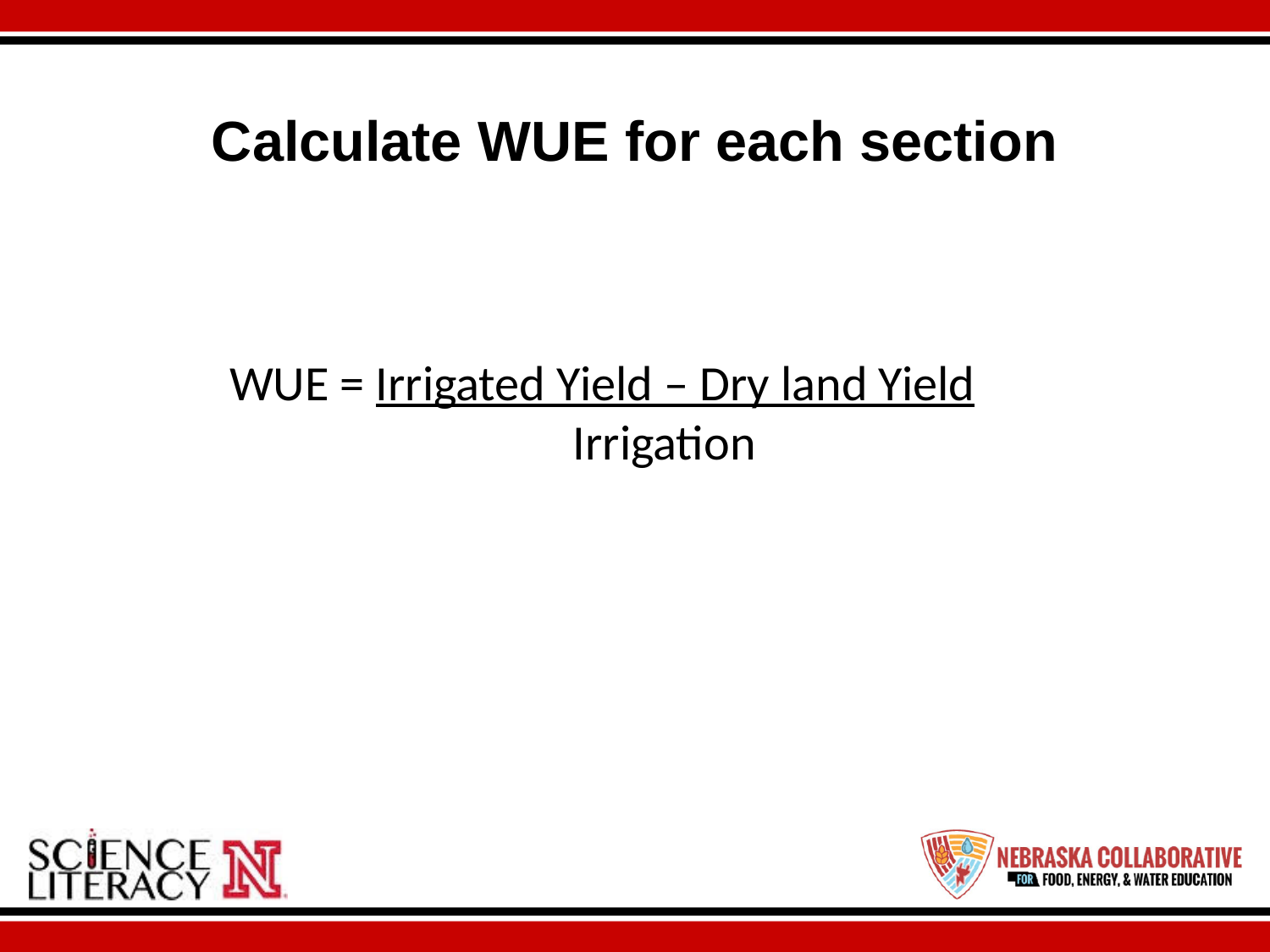

# Calculate WUE for each section
WUE = Irrigated Yield – Dry land Yield
		        Irrigation